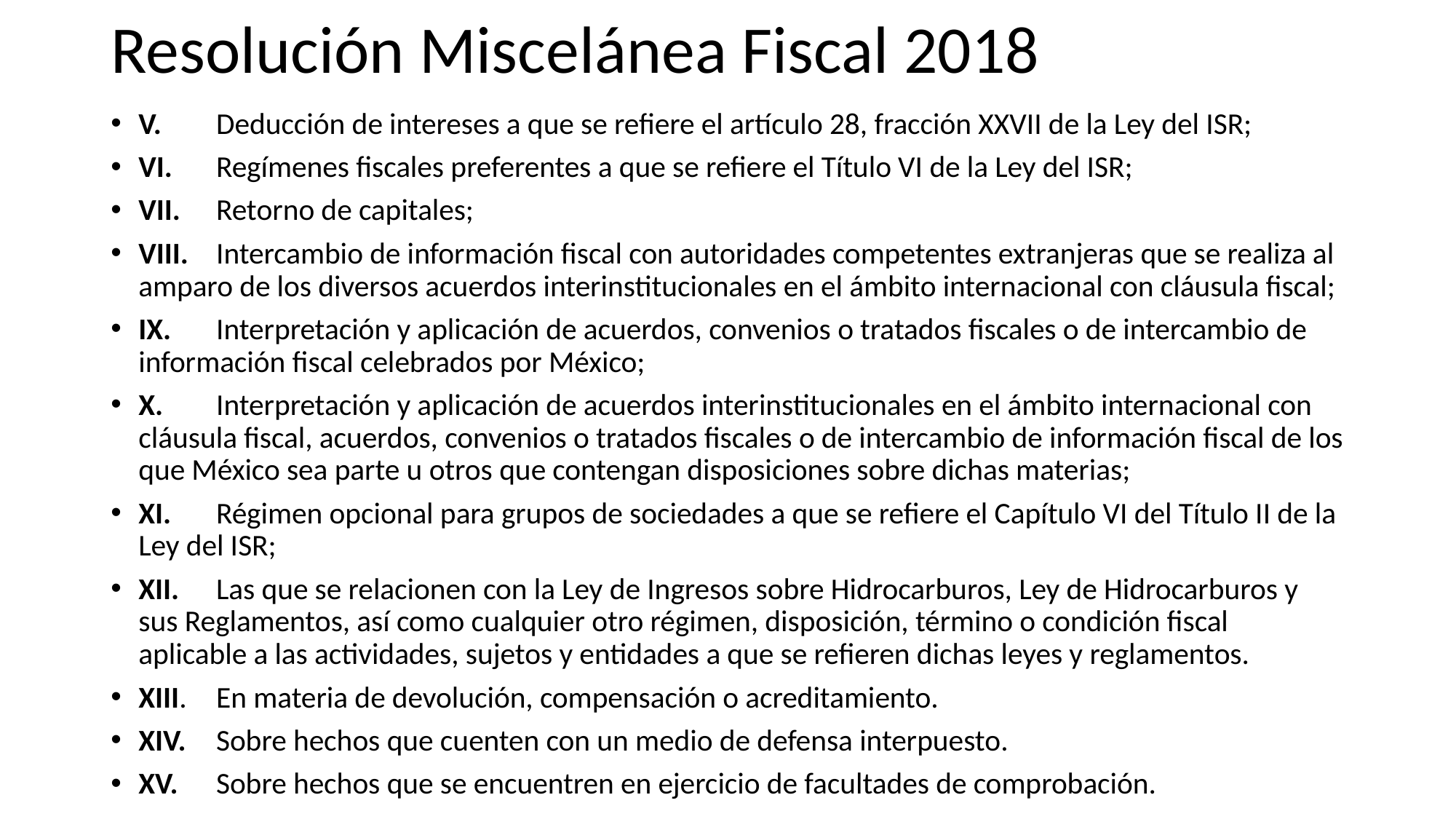

# Resolución Miscelánea Fiscal 2018
V.	Deducción de intereses a que se refiere el artículo 28, fracción XXVII de la Ley del ISR;
VI.	Regímenes fiscales preferentes a que se refiere el Título VI de la Ley del ISR;
VII.	Retorno de capitales;
VIII.	Intercambio de información fiscal con autoridades competentes extranjeras que se realiza al amparo de los diversos acuerdos interinstitucionales en el ámbito internacional con cláusula fiscal;
IX.	Interpretación y aplicación de acuerdos, convenios o tratados fiscales o de intercambio de información fiscal celebrados por México;
X. 	Interpretación y aplicación de acuerdos interinstitucionales en el ámbito internacional con cláusula fiscal, acuerdos, convenios o tratados fiscales o de intercambio de información fiscal de los que México sea parte u otros que contengan disposiciones sobre dichas materias;
XI.	Régimen opcional para grupos de sociedades a que se refiere el Capítulo VI del Título II de la Ley del ISR;
XII. 	Las que se relacionen con la Ley de Ingresos sobre Hidrocarburos, Ley de Hidrocarburos y sus Reglamentos, así como cualquier otro régimen, disposición, término o condición fiscal aplicable a las actividades, sujetos y entidades a que se refieren dichas leyes y reglamentos.
XIII.	En materia de devolución, compensación o acreditamiento.
XIV.	Sobre hechos que cuenten con un medio de defensa interpuesto.
XV.	Sobre hechos que se encuentren en ejercicio de facultades de comprobación.